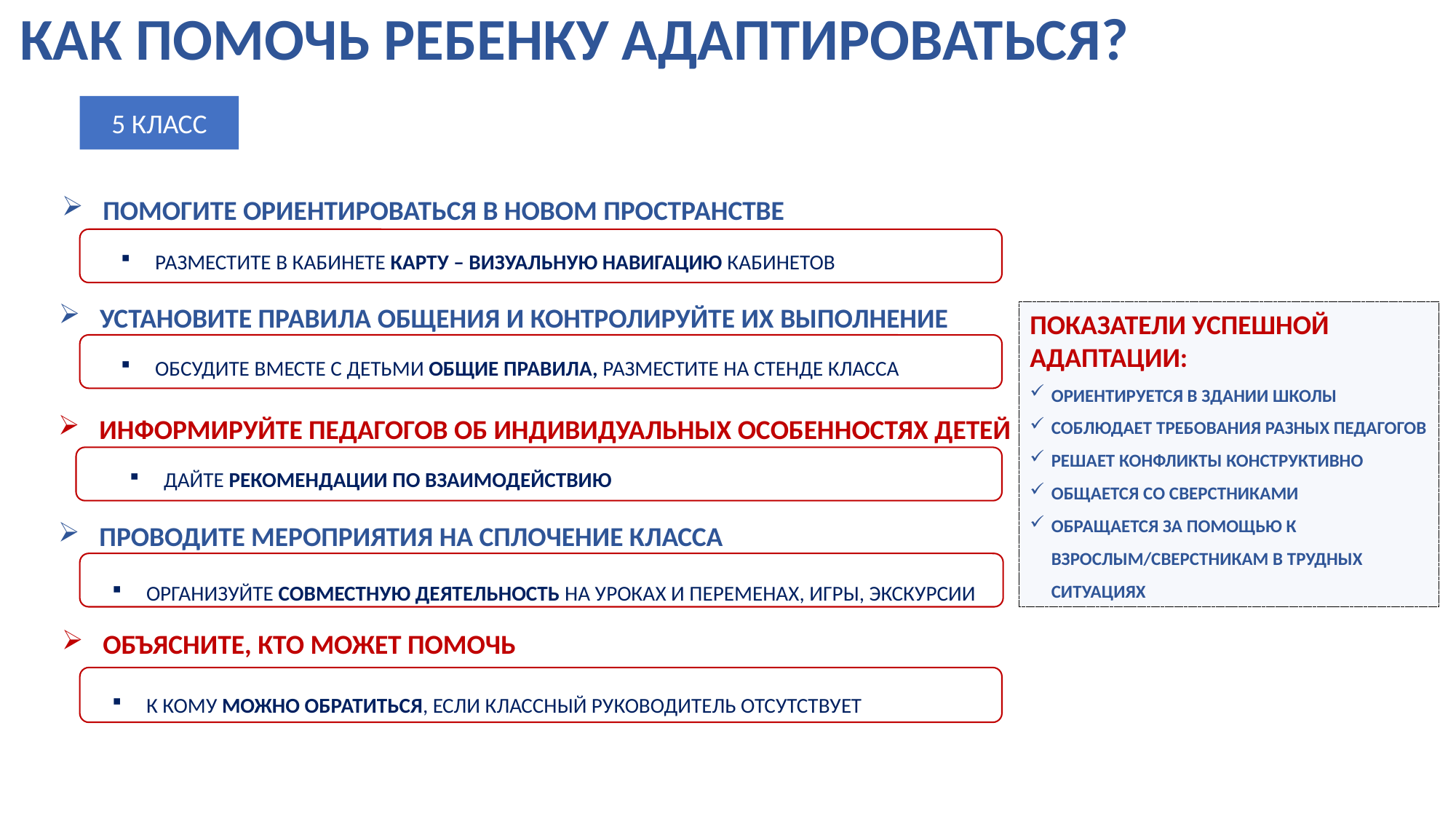

КАК ПОМОЧЬ РЕБЕНКУ АДАПТИРОВАТЬСЯ?
5 КЛАСС
ПОМОГИТЕ ОРИЕНТИРОВАТЬСЯ В НОВОМ ПРОСТРАНСТВЕ

РАЗМЕСТИТЕ В КАБИНЕТЕ КАРТУ – ВИЗУАЛЬНУЮ НАВИГАЦИЮ КАБИНЕТОВ
УСТАНОВИТЕ ПРАВИЛА ОБЩЕНИЯ И КОНТРОЛИРУЙТЕ ИХ ВЫПОЛНЕНИЕ
ПОКАЗАТЕЛИ УСПЕШНОЙ АДАПТАЦИИ:
ОРИЕНТИРУЕТСЯ В ЗДАНИИ ШКОЛЫ
СОБЛЮДАЕТ ТРЕБОВАНИЯ РАЗНЫХ ПЕДАГОГОВ
РЕШАЕТ КОНФЛИКТЫ КОНСТРУКТИВНО
ОБЩАЕТСЯ СО СВЕРСТНИКАМИ
ОБРАЩАЕТСЯ ЗА ПОМОЩЬЮ К ВЗРОСЛЫМ/СВЕРСТНИКАМ В ТРУДНЫХ СИТУАЦИЯХ

ОБСУДИТЕ ВМЕСТЕ С ДЕТЬМИ ОБЩИЕ ПРАВИЛА, РАЗМЕСТИТЕ НА СТЕНДЕ КЛАССА
ИНФОРМИРУЙТЕ ПЕДАГОГОВ ОБ ИНДИВИДУАЛЬНЫХ ОСОБЕННОСТЯХ ДЕТЕЙ

ДАЙТЕ РЕКОМЕНДАЦИИ ПО ВЗАИМОДЕЙСТВИЮ
ПРОВОДИТЕ МЕРОПРИЯТИЯ НА СПЛОЧЕНИЕ КЛАССА

ОРГАНИЗУЙТЕ СОВМЕСТНУЮ ДЕЯТЕЛЬНОСТЬ НА УРОКАХ И ПЕРЕМЕНАХ, ИГРЫ, ЭКСКУРСИИ
ОБЪЯСНИТЕ, КТО МОЖЕТ ПОМОЧЬ

К КОМУ МОЖНО ОБРАТИТЬСЯ, ЕСЛИ КЛАССНЫЙ РУКОВОДИТЕЛЬ ОТСУТСТВУЕТ
10